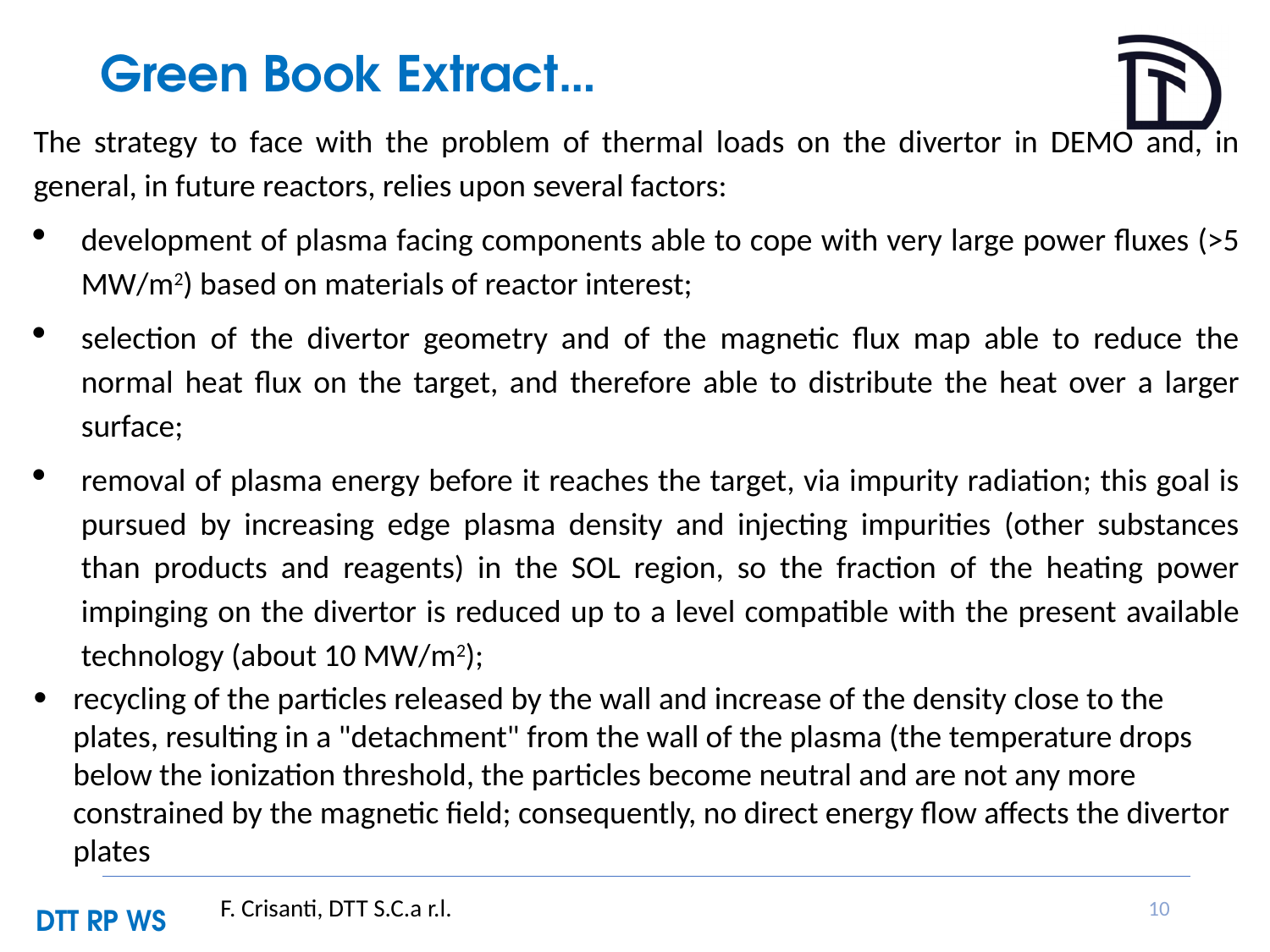

# Green Book Extract…
The strategy to face with the problem of thermal loads on the divertor in DEMO and, in general, in future reactors, relies upon several factors:
development of plasma facing components able to cope with very large power fluxes (>5 MW/m2) based on materials of reactor interest;
selection of the divertor geometry and of the magnetic flux map able to reduce the normal heat flux on the target, and therefore able to distribute the heat over a larger surface;
removal of plasma energy before it reaches the target, via impurity radiation; this goal is pursued by increasing edge plasma density and injecting impurities (other substances than products and reagents) in the SOL region, so the fraction of the heating power impinging on the divertor is reduced up to a level compatible with the present available technology (about 10 MW/m2);
recycling of the particles released by the wall and increase of the density close to the plates, resulting in a "detachment" from the wall of the plasma (the temperature drops below the ionization threshold, the particles become neutral and are not any more constrained by the magnetic field; consequently, no direct energy flow affects the divertor plates
10